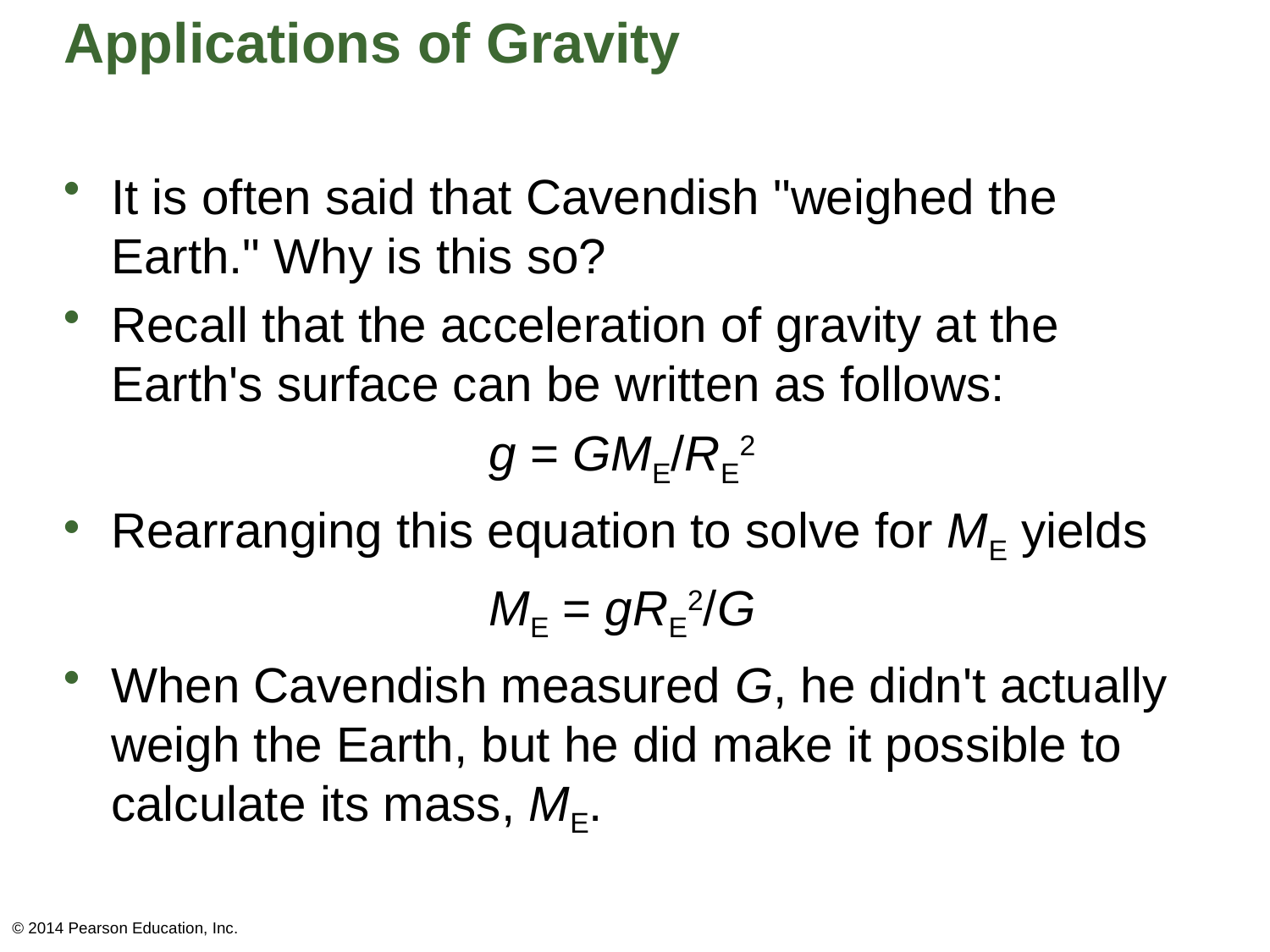

# Applications of Gravity
It is often said that Cavendish "weighed the Earth." Why is this so?
Recall that the acceleration of gravity at the Earth's surface can be written as follows:
g = GME/RE2
Rearranging this equation to solve for ME yields
ME = gRE2/G
When Cavendish measured G, he didn't actually weigh the Earth, but he did make it possible to calculate its mass, ME.
© 2014 Pearson Education, Inc.